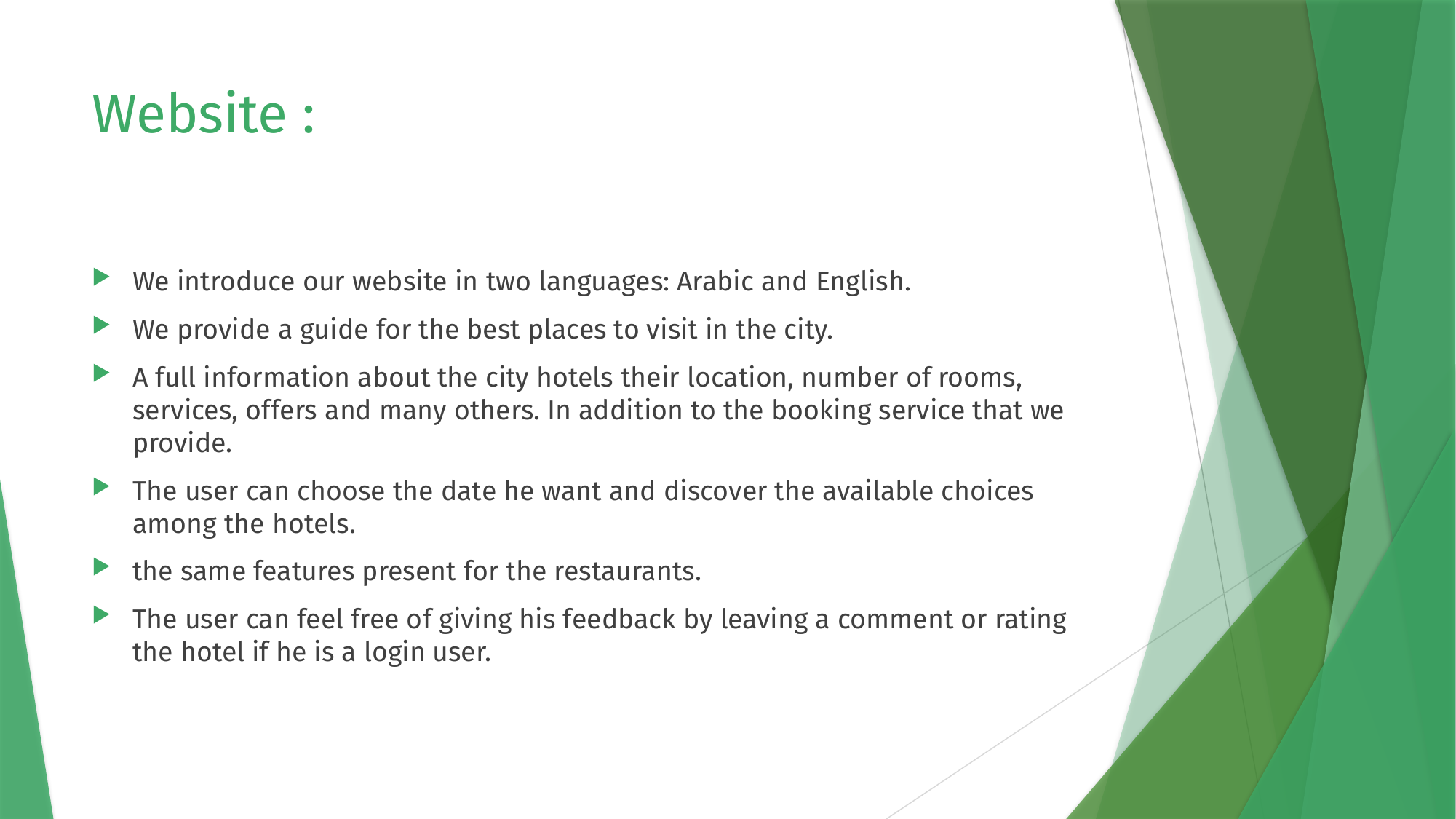

# Website :
We introduce our website in two languages: Arabic and English.
We provide a guide for the best places to visit in the city.
A full information about the city hotels their location, number of rooms, services, offers and many others. In addition to the booking service that we provide.
The user can choose the date he want and discover the available choices among the hotels.
the same features present for the restaurants.
The user can feel free of giving his feedback by leaving a comment or rating the hotel if he is a login user.